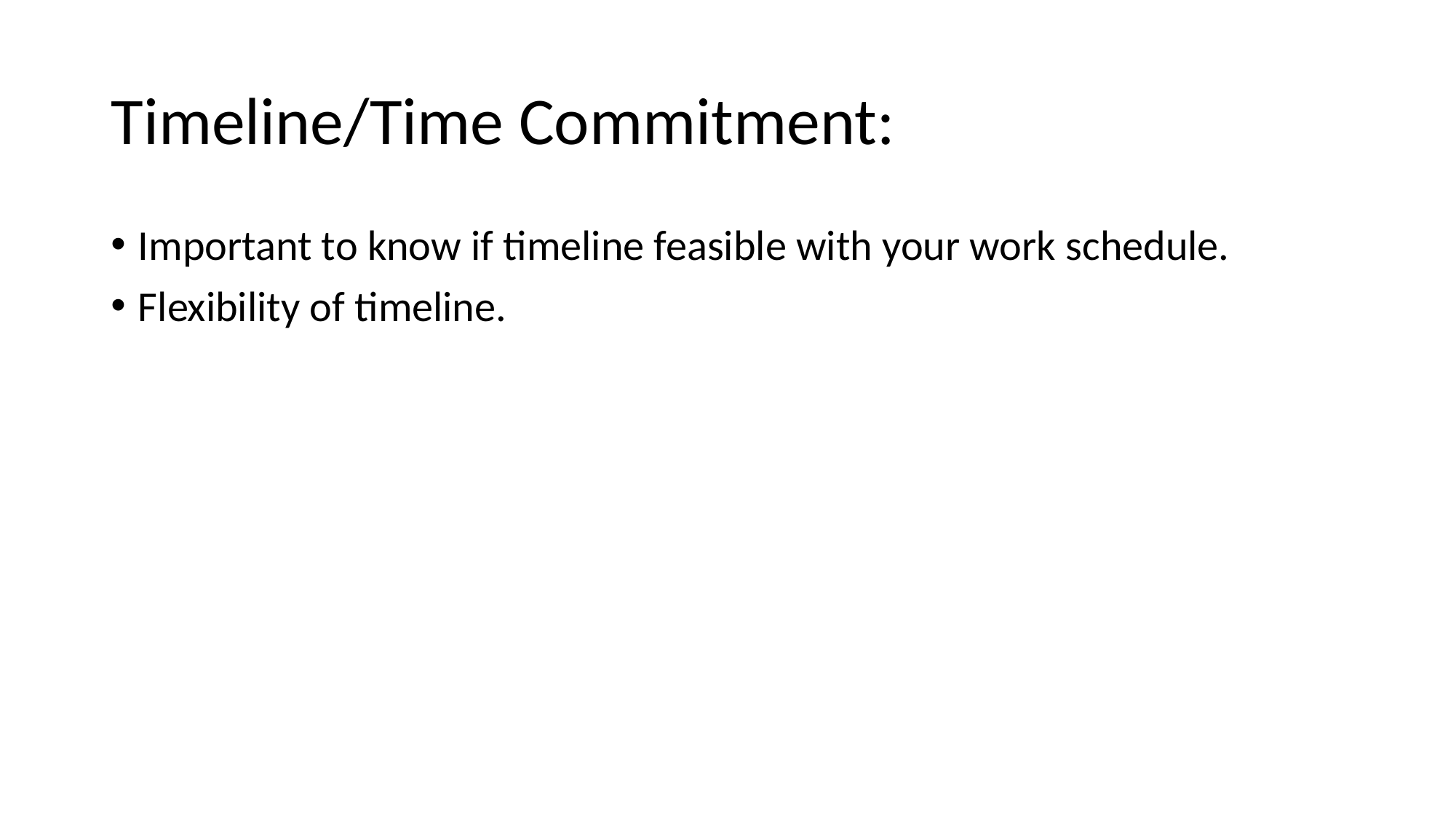

# Timeline/Time Commitment:
Important to know if timeline feasible with your work schedule.
Flexibility of timeline.